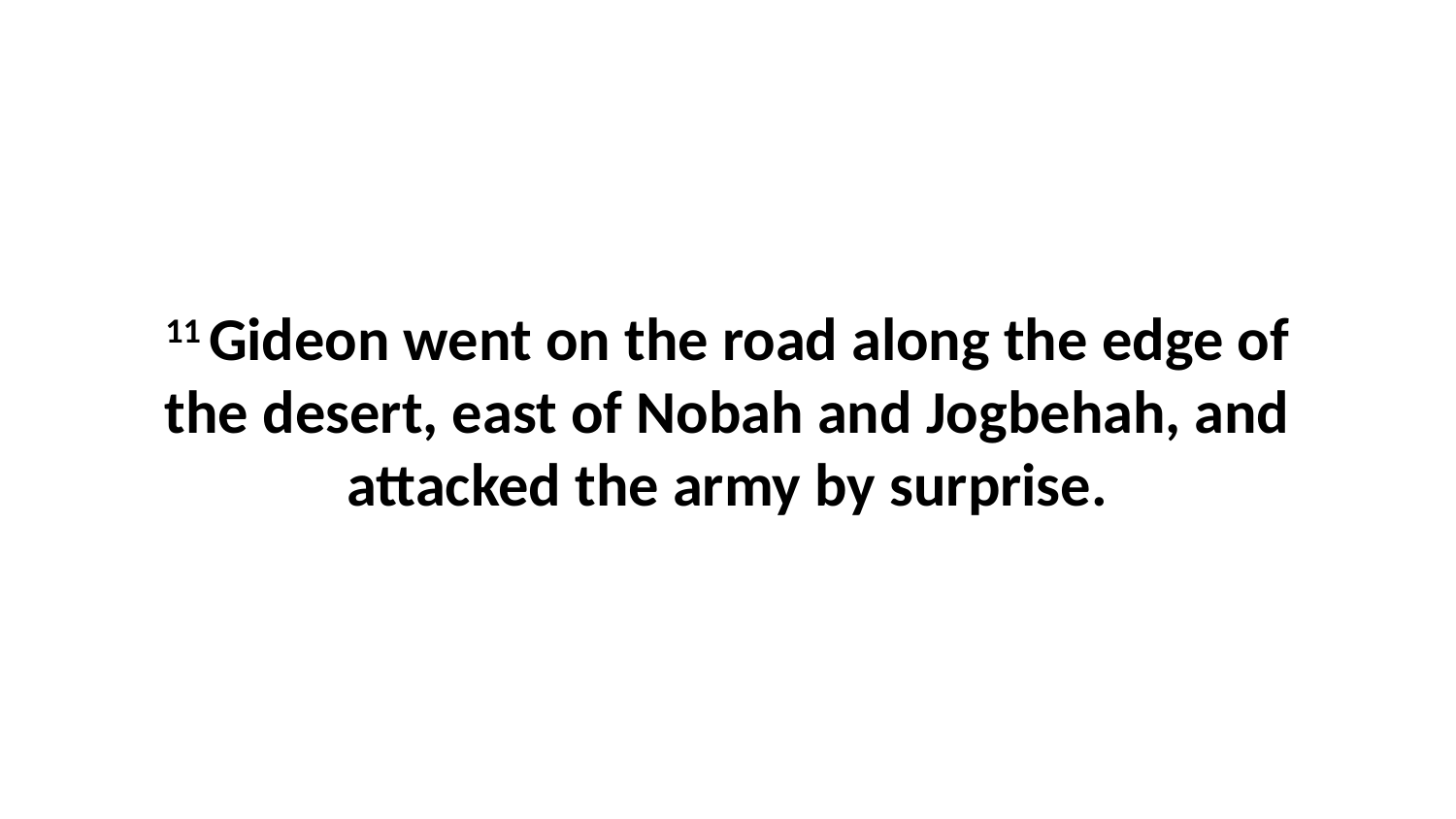

11 Gideon went on the road along the edge of the desert, east of Nobah and Jogbehah, and attacked the army by surprise.